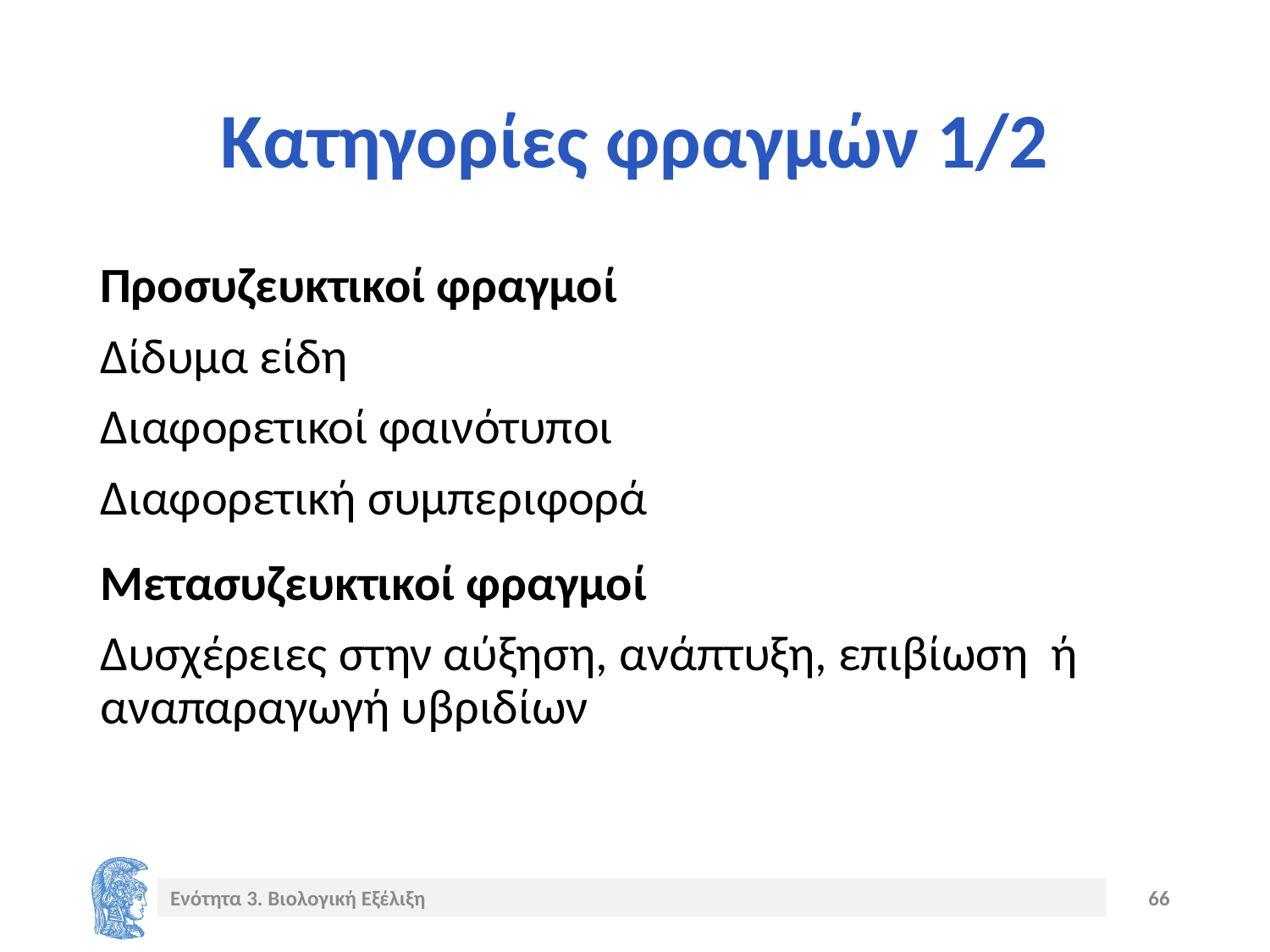

# Κατηγορίες φραγμών 1/2
Προσυζευκτικοί φραγμοί
Δίδυμα είδη
Διαφορετικοί φαινότυποι
Διαφορετική συμπεριφορά
Μετασυζευκτικοί φραγμοί
Δυσχέρειες στην αύξηση, ανάπτυξη, επιβίωση  ή αναπαραγωγή υβριδίων

Ενότητα 3. Βιολογική Εξέλιξη
66